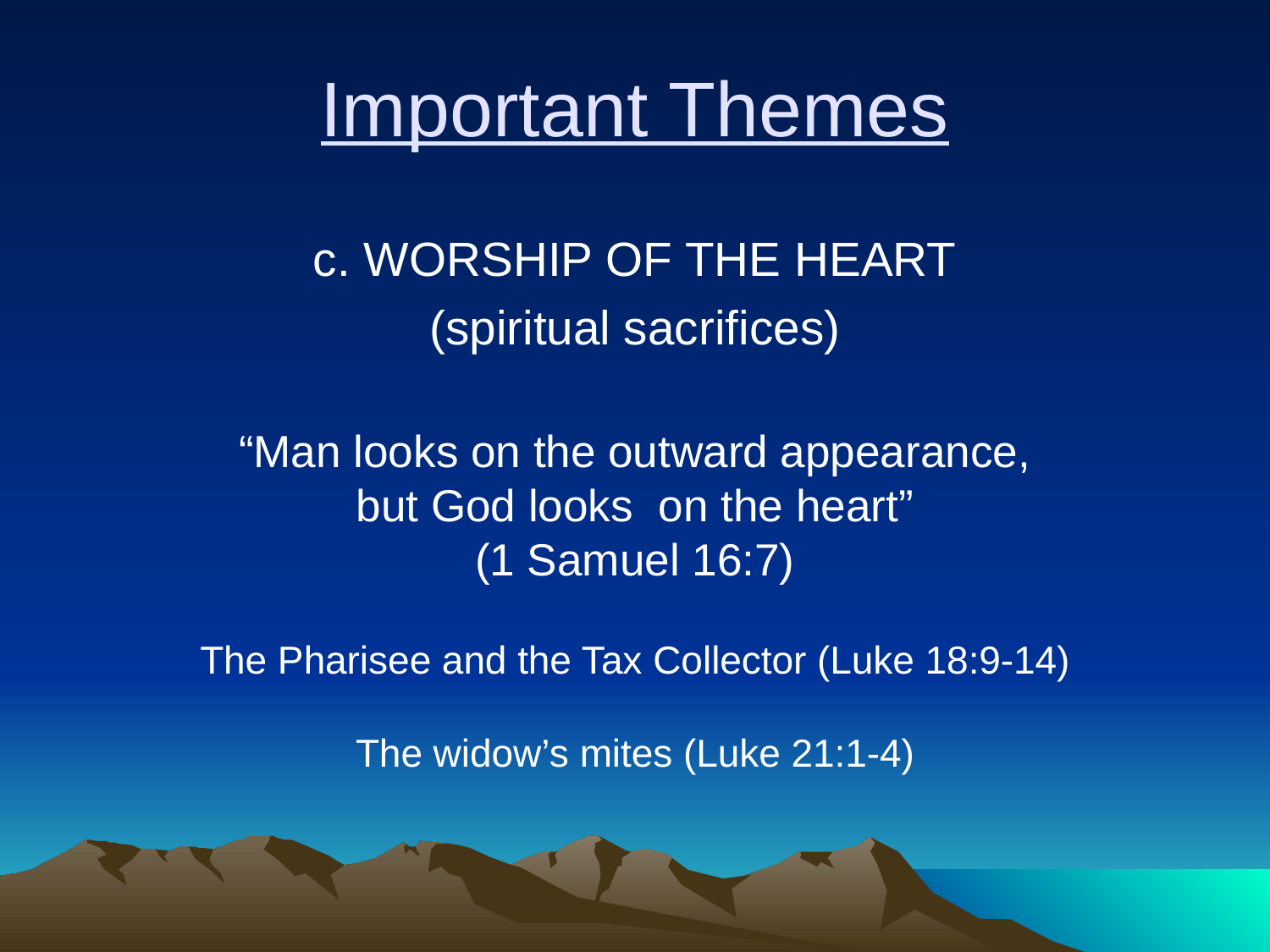

Important Themes
c. WORSHIP OF THE HEART
(spiritual sacrifices)

“Man looks on the outward appearance,
but God looks  on the heart”
(1 Samuel 16:7)

The Pharisee and the Tax Collector (Luke 18:9-14)

The widow’s mites (Luke 21:1-4)